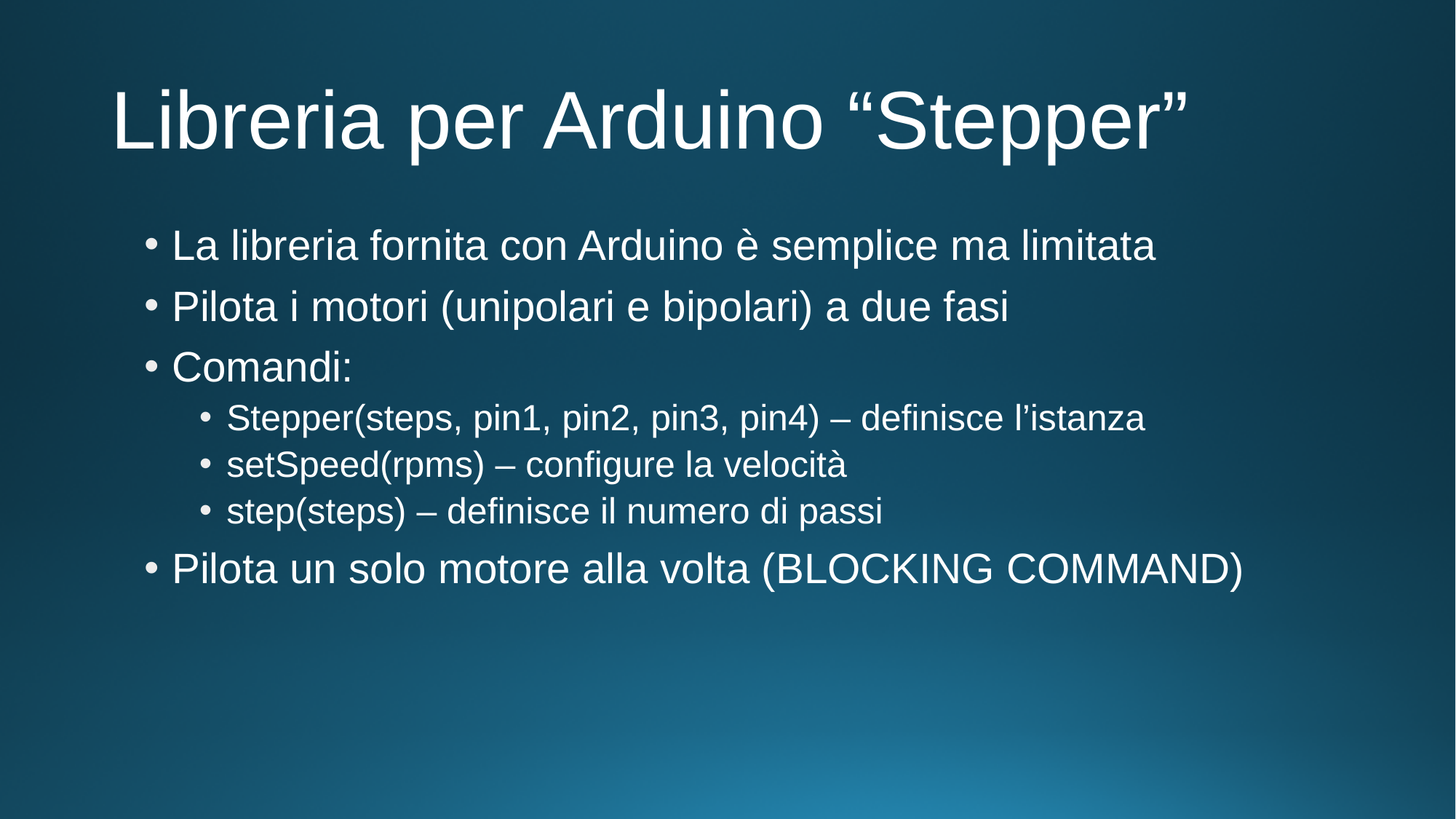

# Libreria per Arduino “Stepper”
La libreria fornita con Arduino è semplice ma limitata
Pilota i motori (unipolari e bipolari) a due fasi
Comandi:
Stepper(steps, pin1, pin2, pin3, pin4) – definisce l’istanza
setSpeed(rpms) – configure la velocità
step(steps) – definisce il numero di passi
Pilota un solo motore alla volta (BLOCKING COMMAND)